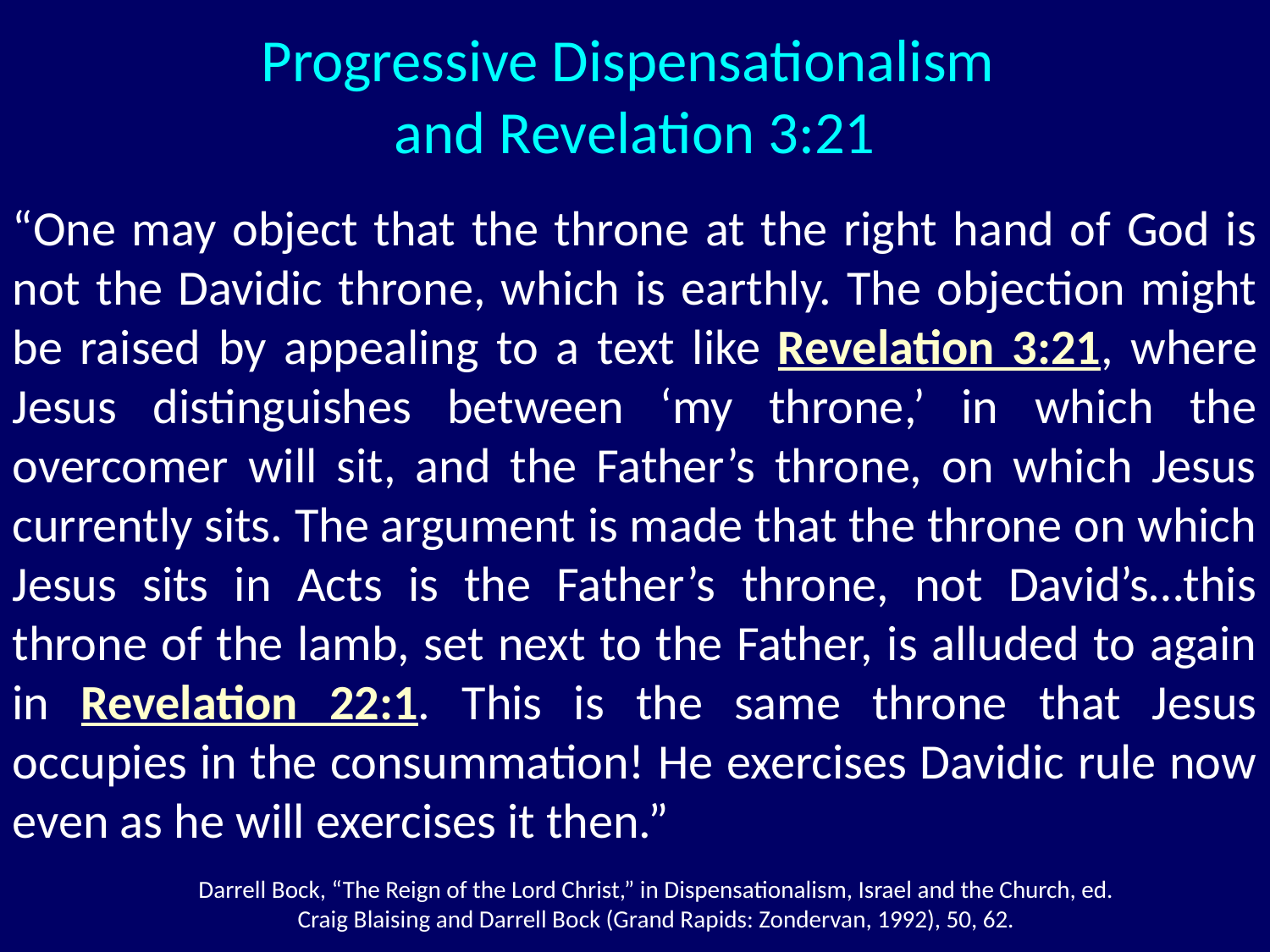

Progressive Dispensationalism
and Revelation 3:21
“One may object that the throne at the right hand of God is not the Davidic throne, which is earthly. The objection might be raised by appealing to a text like Revelation 3:21, where Jesus distinguishes between ‘my throne,’ in which the overcomer will sit, and the Father’s throne, on which Jesus currently sits. The argument is made that the throne on which Jesus sits in Acts is the Father’s throne, not David’s…this throne of the lamb, set next to the Father, is alluded to again in Revelation 22:1. This is the same throne that Jesus occupies in the consummation! He exercises Davidic rule now even as he will exercises it then.”
Darrell Bock, “The Reign of the Lord Christ,” in Dispensationalism, Israel and the Church, ed. Craig Blaising and Darrell Bock (Grand Rapids: Zondervan, 1992), 50, 62.